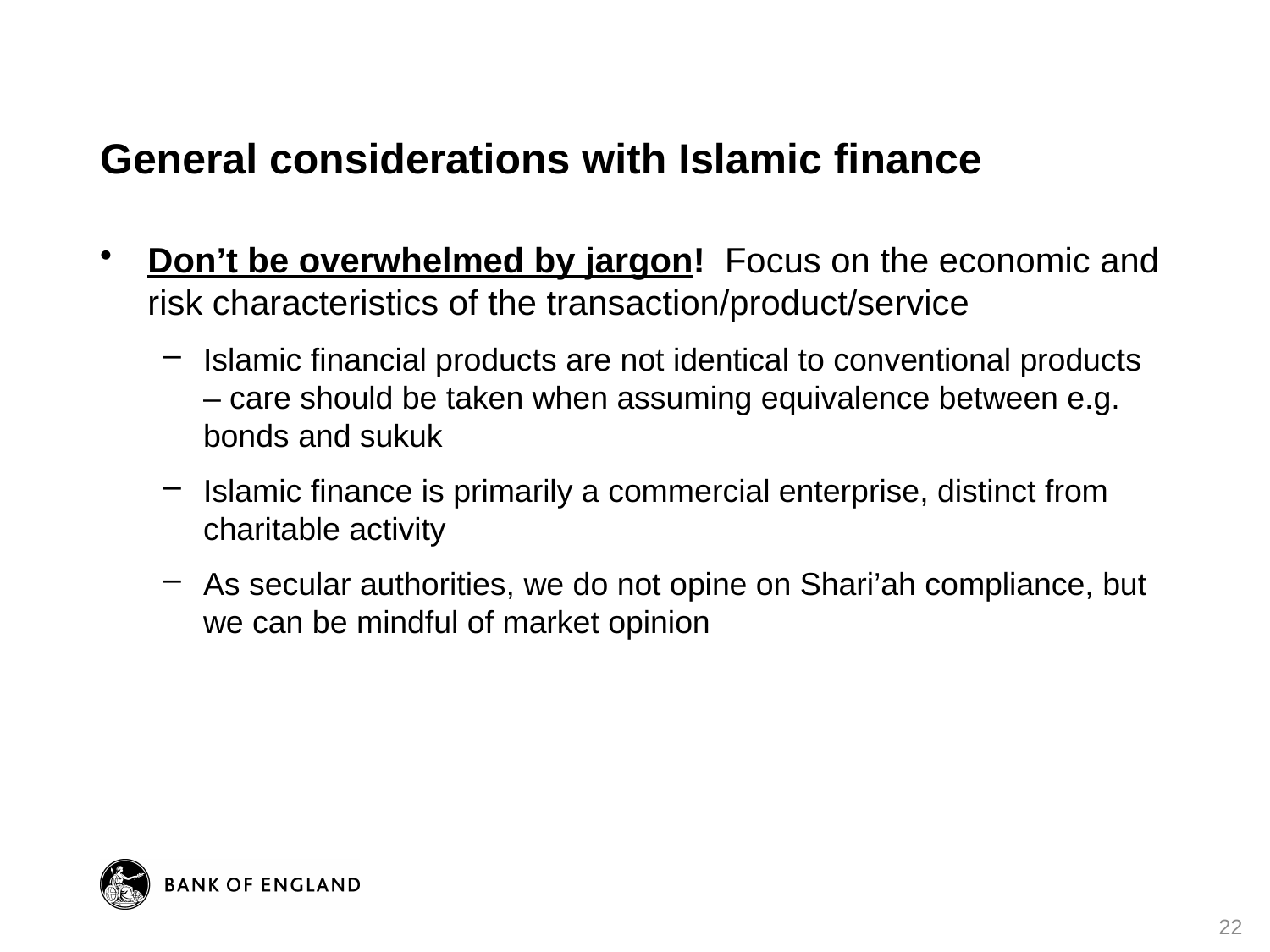

# General considerations with Islamic finance
Don’t be overwhelmed by jargon!  Focus on the economic and risk characteristics of the transaction/product/service
Islamic financial products are not identical to conventional products – care should be taken when assuming equivalence between e.g. bonds and sukuk
Islamic finance is primarily a commercial enterprise, distinct from charitable activity
As secular authorities, we do not opine on Shari’ah compliance, but we can be mindful of market opinion
22